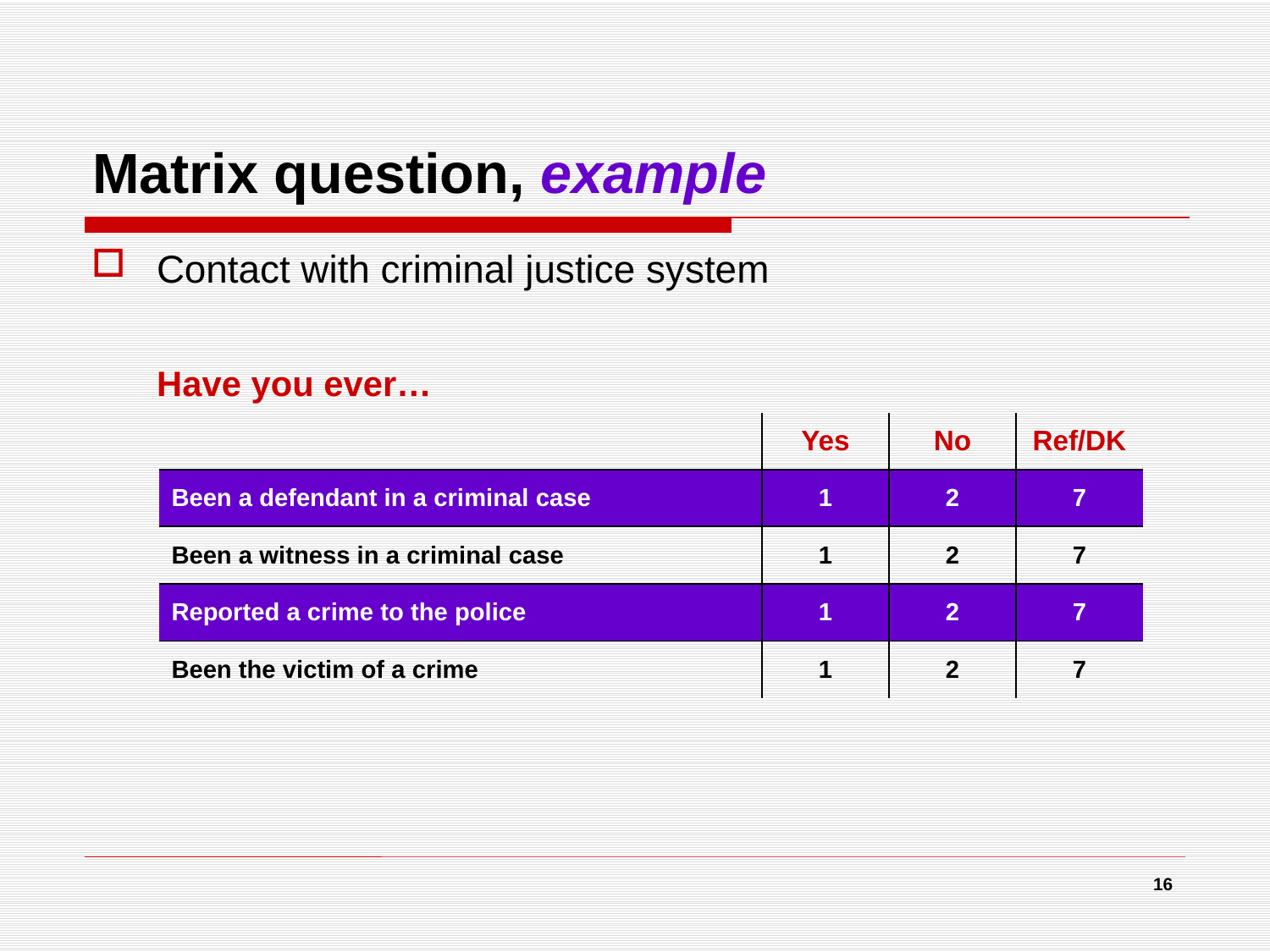

# Matrix question, example
Contact with criminal justice system

Have you ever…

|  | Yes | No | Ref/DK |
| --- | --- | --- | --- |
| Been a defendant in a criminal case | 1 | 2 | 7 |
| Been a witness in a criminal case | 1 | 2 | 7 |
| Reported a crime to the police | 1 | 2 | 7 |
| Been the victim of a crime | 1 | 2 | 7 |
16